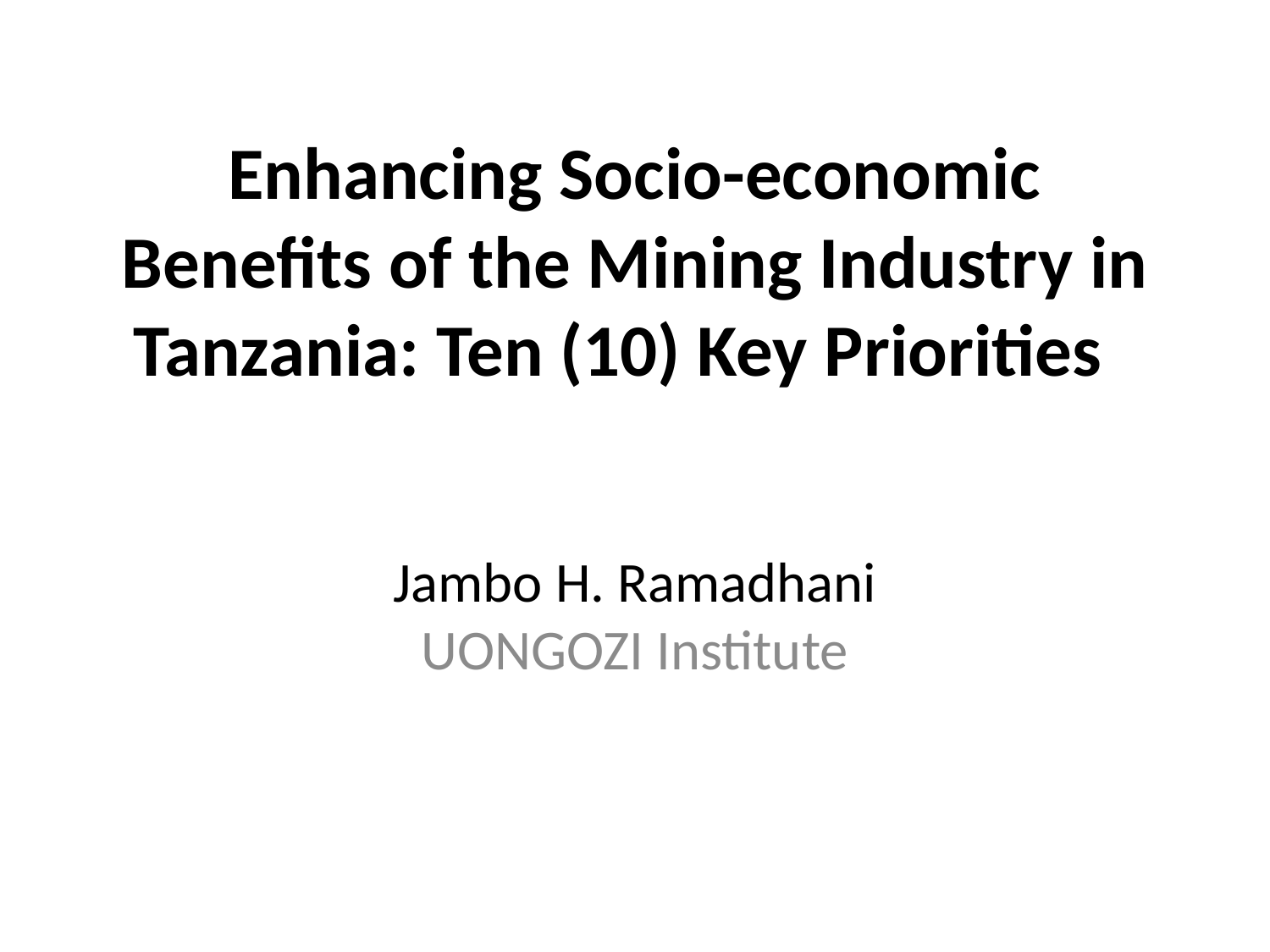

# Enhancing Socio-economic Benefits of the Mining Industry in Tanzania: Ten (10) Key Priorities
Jambo H. Ramadhani
UONGOZI Institute